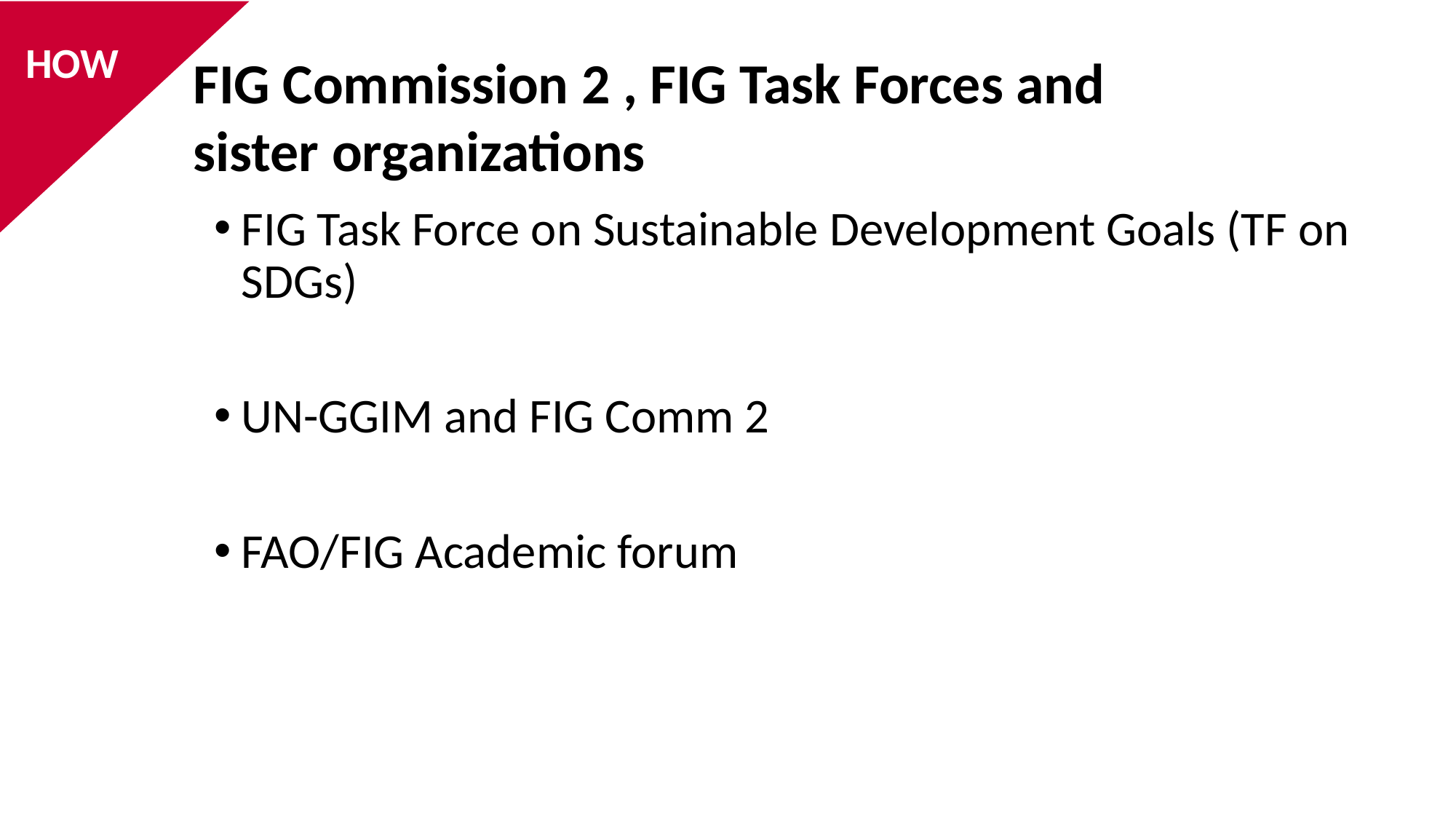

HOW
FIG Commission 2 , FIG Task Forces and
sister organizations
FIG Task Force on Sustainable Development Goals (TF on SDGs)

UN-GGIM and FIG Comm 2

FAO/FIG Academic forum